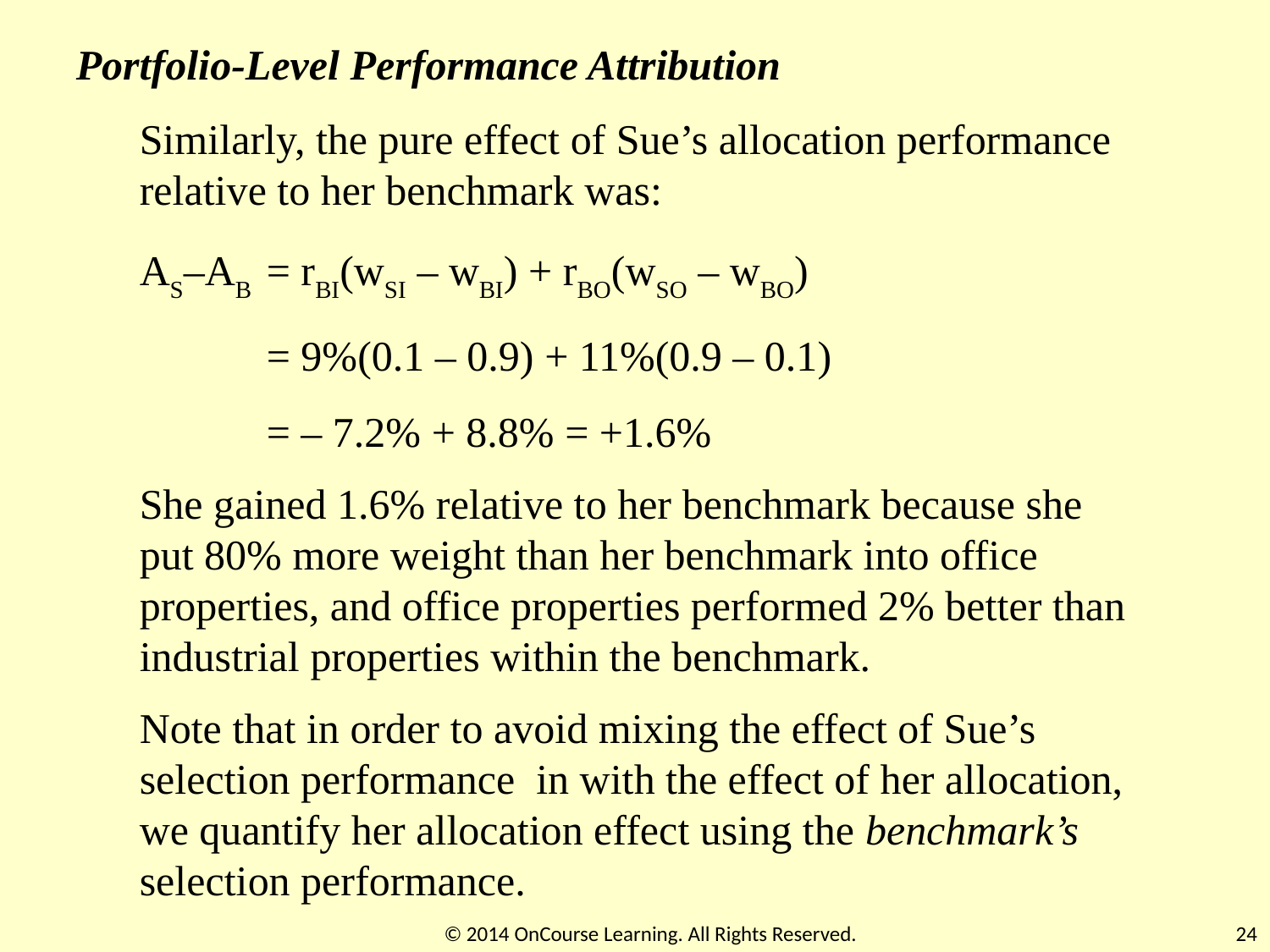

Portfolio-Level Performance Attribution
Similarly, the pure effect of Sue’s allocation performance relative to her benchmark was:
AS–AB	= rBI(wSI – wBI) + rBO(wSO – wBO)
	= 9%(0.1 – 0.9) + 11%(0.9 – 0.1)
	= – 7.2% + 8.8% = +1.6%
She gained 1.6% relative to her benchmark because she put 80% more weight than her benchmark into office properties, and office properties performed 2% better than industrial properties within the benchmark.
Note that in order to avoid mixing the effect of Sue’s selection performance  in with the effect of her allocation, we quantify her allocation effect using the benchmark’s selection performance.
© 2014 OnCourse Learning. All Rights Reserved.
24